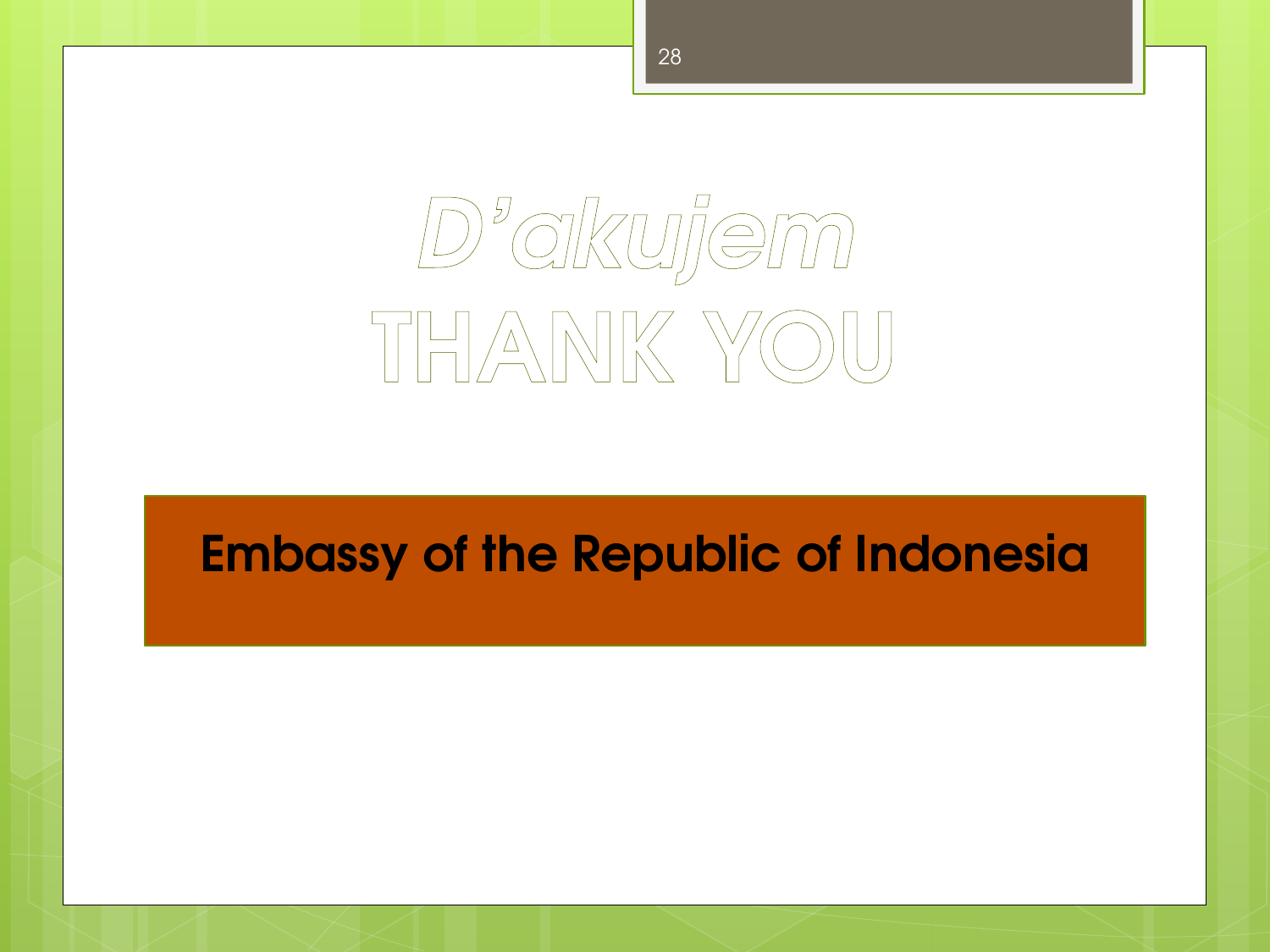

28
D’akujem
THANK YOU
Embassy of the Republic of Indonesia